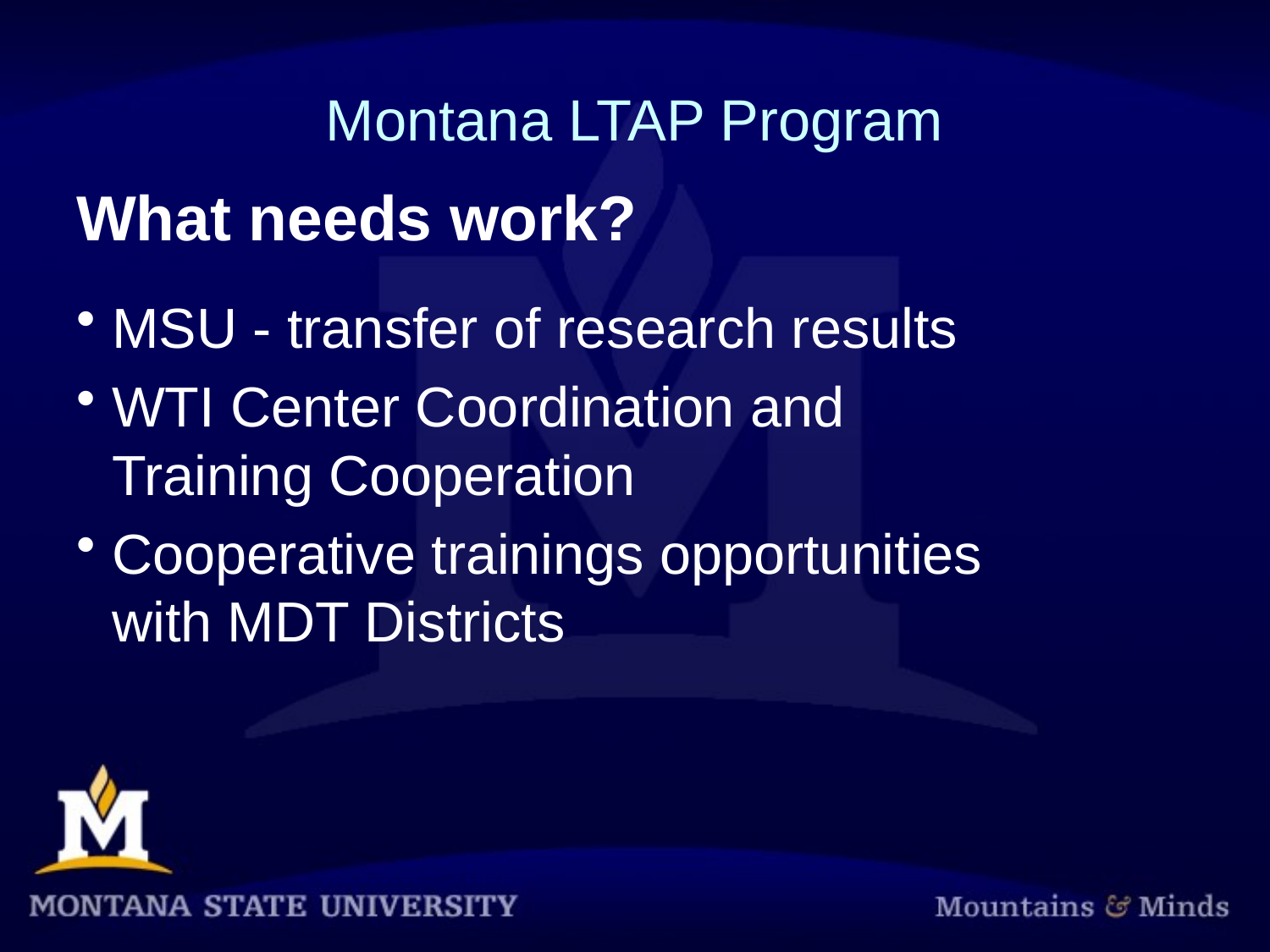

# Montana LTAP Program
What needs work?
MSU - transfer of research results
WTI Center Coordination and Training Cooperation
Cooperative trainings opportunities with MDT Districts